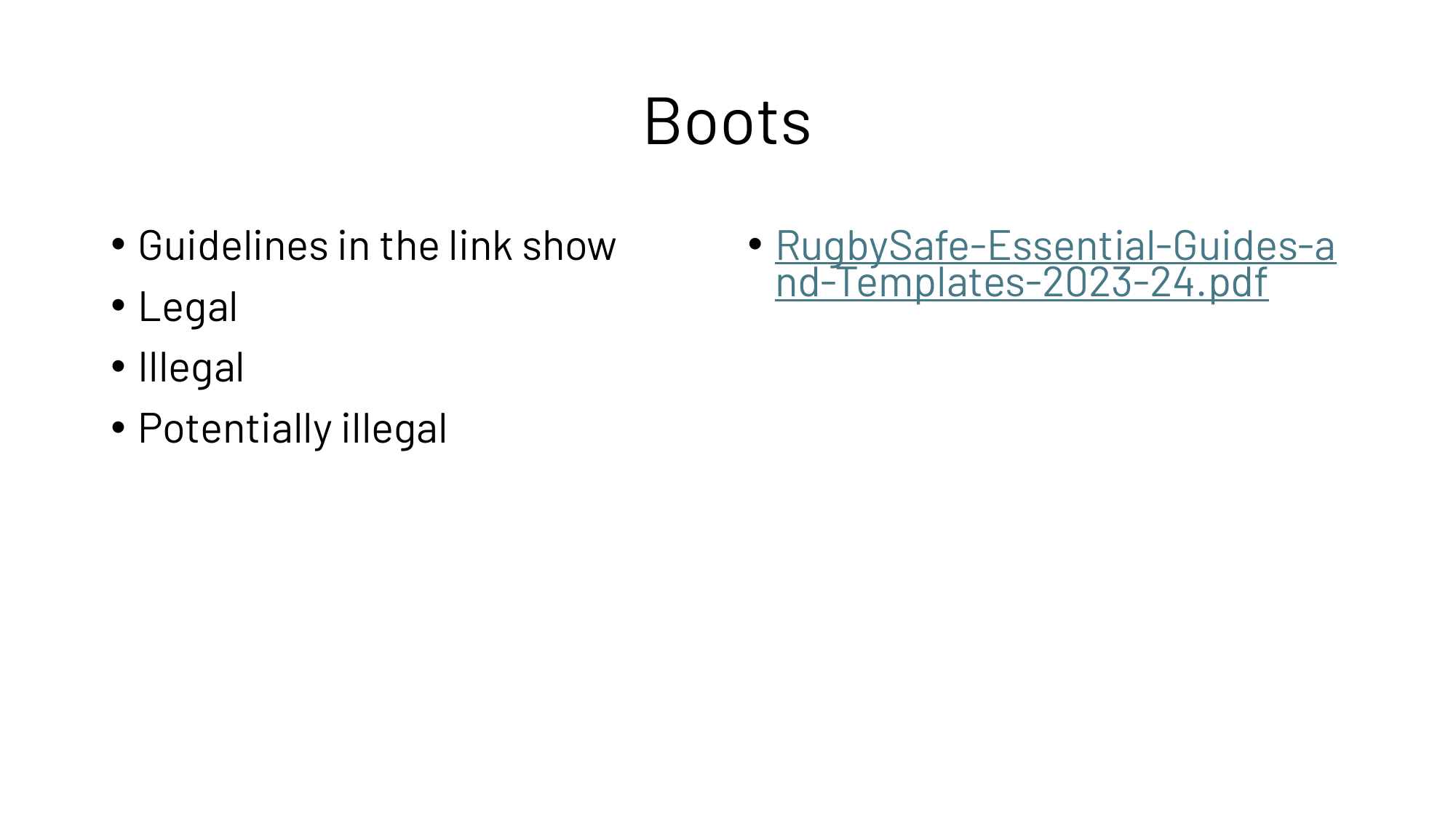

# Boots
Guidelines in the link show
Legal
Illegal
Potentially illegal
RugbySafe-Essential-Guides-and-Templates-2023-24.pdf